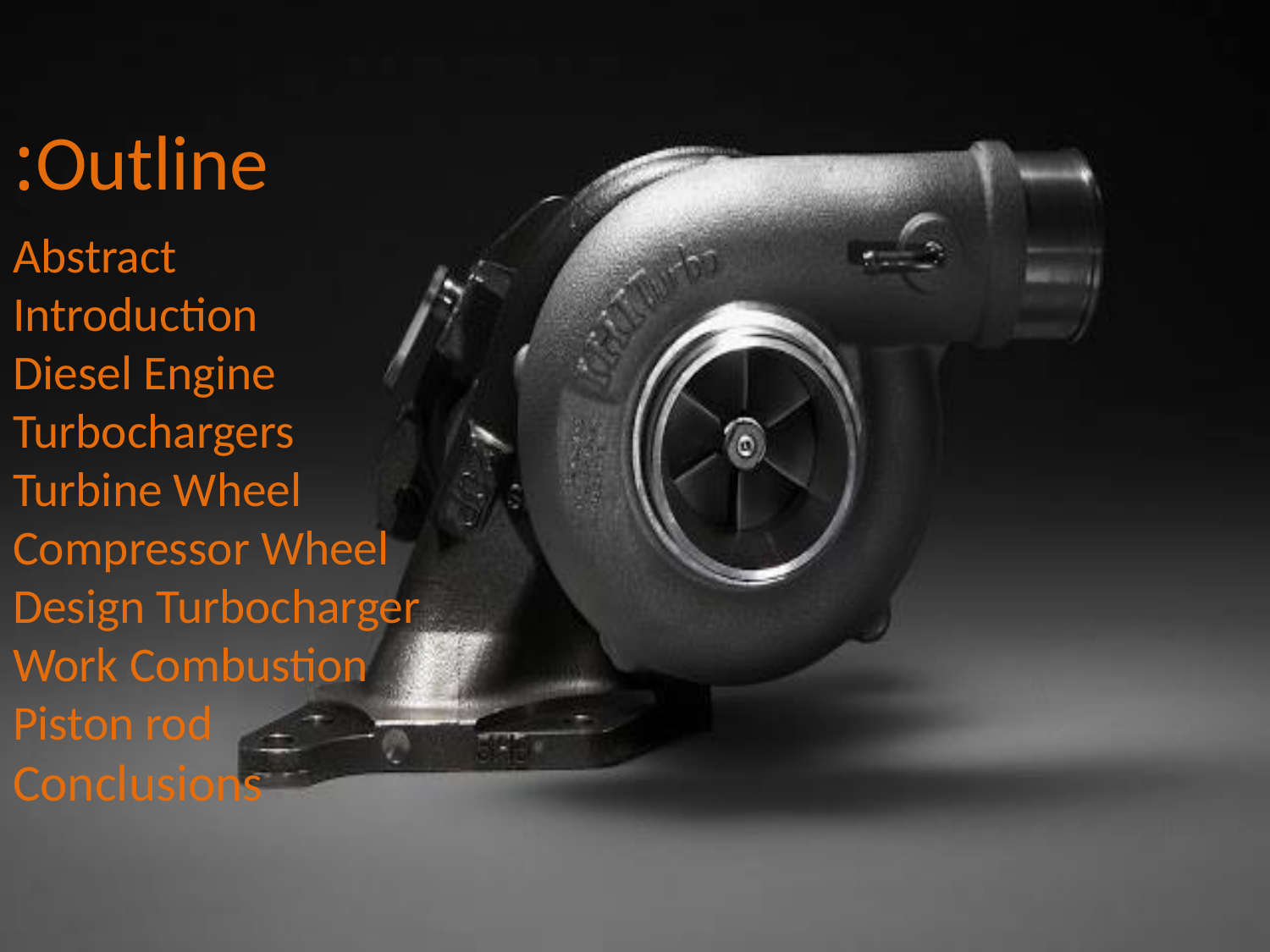

# Outline:
Abstract
Introduction
Diesel Engine
Turbochargers
Turbine Wheel
Compressor Wheel
Design Turbocharger
Work Combustion
Piston rod
Conclusions